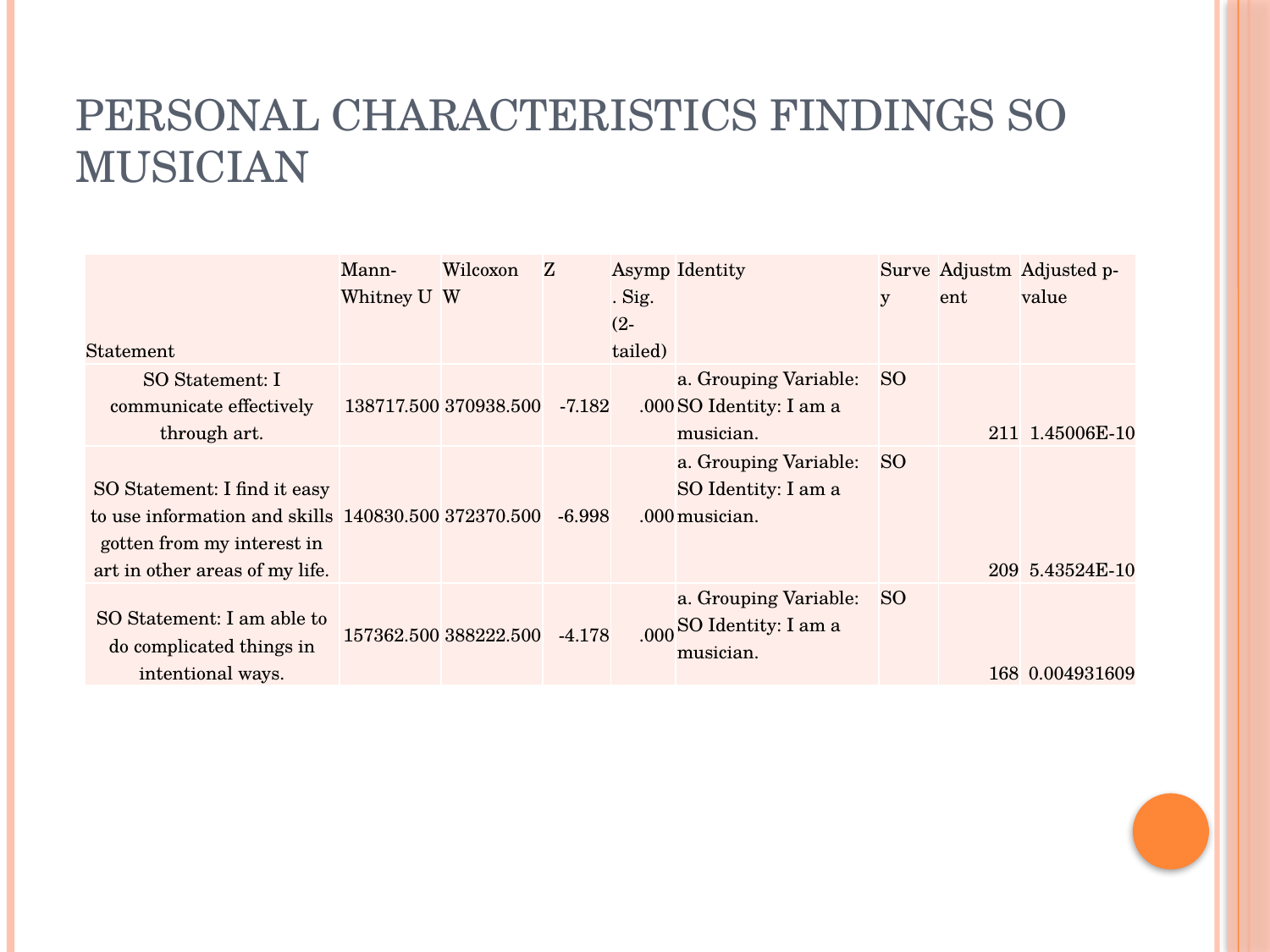

# Personal Characteristics Findings SO Musician
| Statement | Mann-Whitney U | Wilcoxon W | Z | Asymp. Sig. (2-tailed) | Identity | Survey | Adjustment | Adjusted p-value |
| --- | --- | --- | --- | --- | --- | --- | --- | --- |
| SO Statement: I communicate effectively through art. | 138717.500 | 370938.500 | -7.182 | .000 | a. Grouping Variable: SO Identity: I am a musician. | SO | 211 | 1.45006E-10 |
| SO Statement: I find it easy to use information and skills gotten from my interest in art in other areas of my life. | 140830.500 | 372370.500 | -6.998 | .000 | a. Grouping Variable: SO Identity: I am a musician. | SO | 209 | 5.43524E-10 |
| SO Statement: I am able to do complicated things in intentional ways. | 157362.500 | 388222.500 | -4.178 | .000 | a. Grouping Variable: SO Identity: I am a musician. | SO | 168 | 0.004931609 |